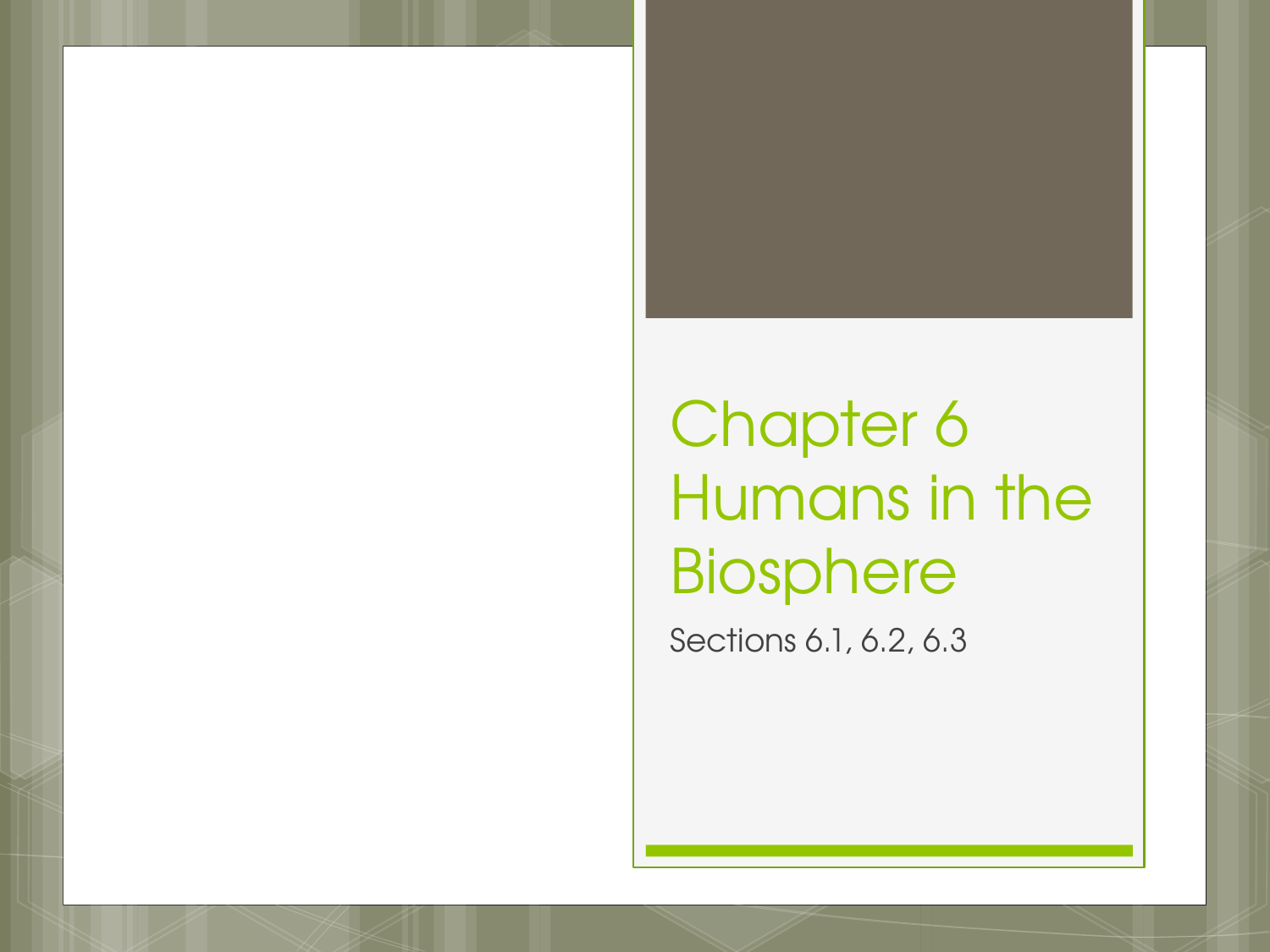

# Chapter 6 Humans in the Biosphere
Sections 6.1, 6.2, 6.3